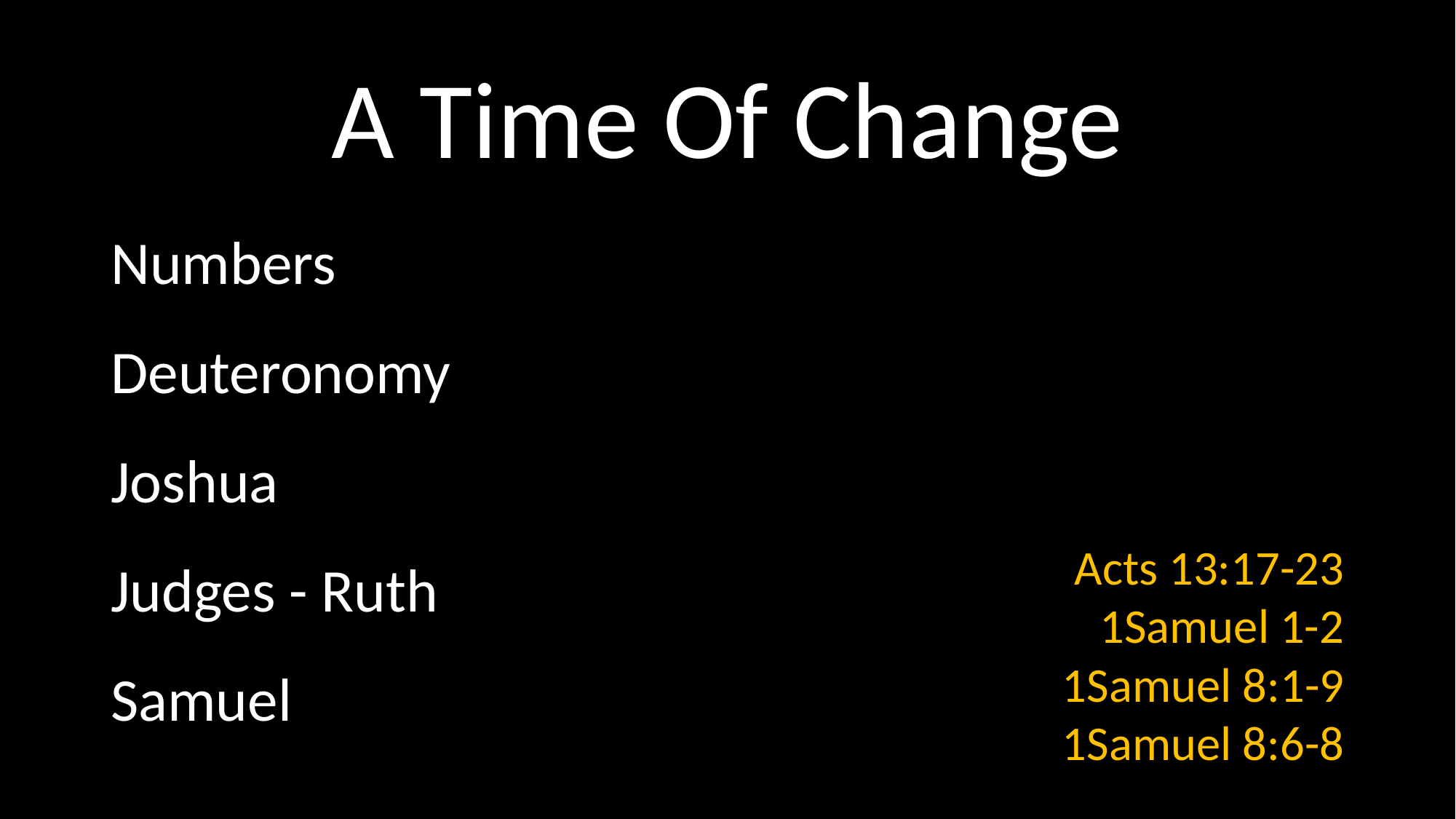

# A Time Of Change
Numbers
Deuteronomy
Joshua
Judges - Ruth
Samuel
Acts 13:17-23
1Samuel 1-2
1Samuel 8:1-9
1Samuel 8:6-8